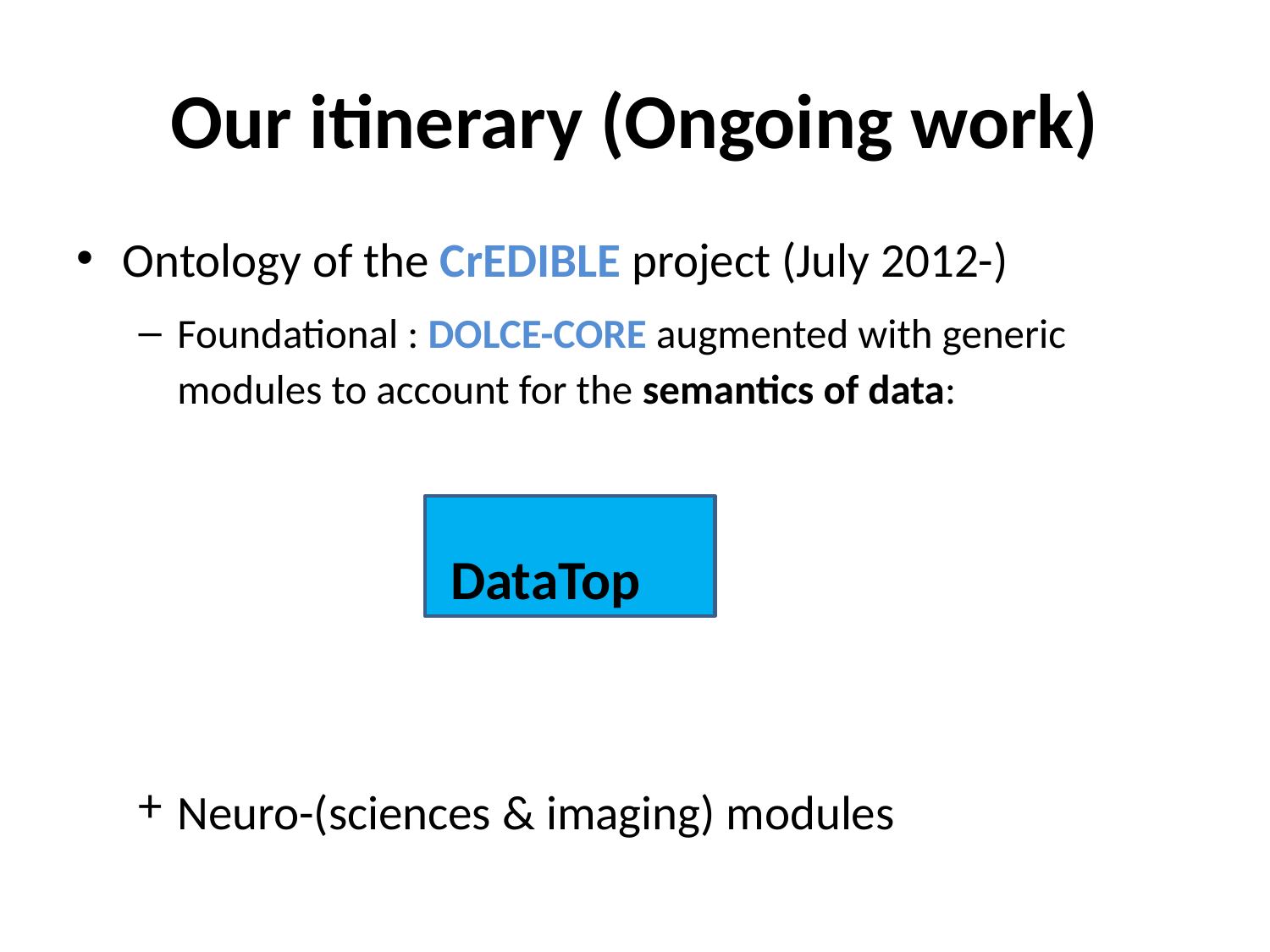

# Our itinerary (Ongoing work)
Ontology of the CrEDIBLE project (July 2012-)
Foundational : DOLCE-CORE augmented with generic modules to account for the semantics of data:

                         DataTop

Neuro-(sciences & imaging) modules